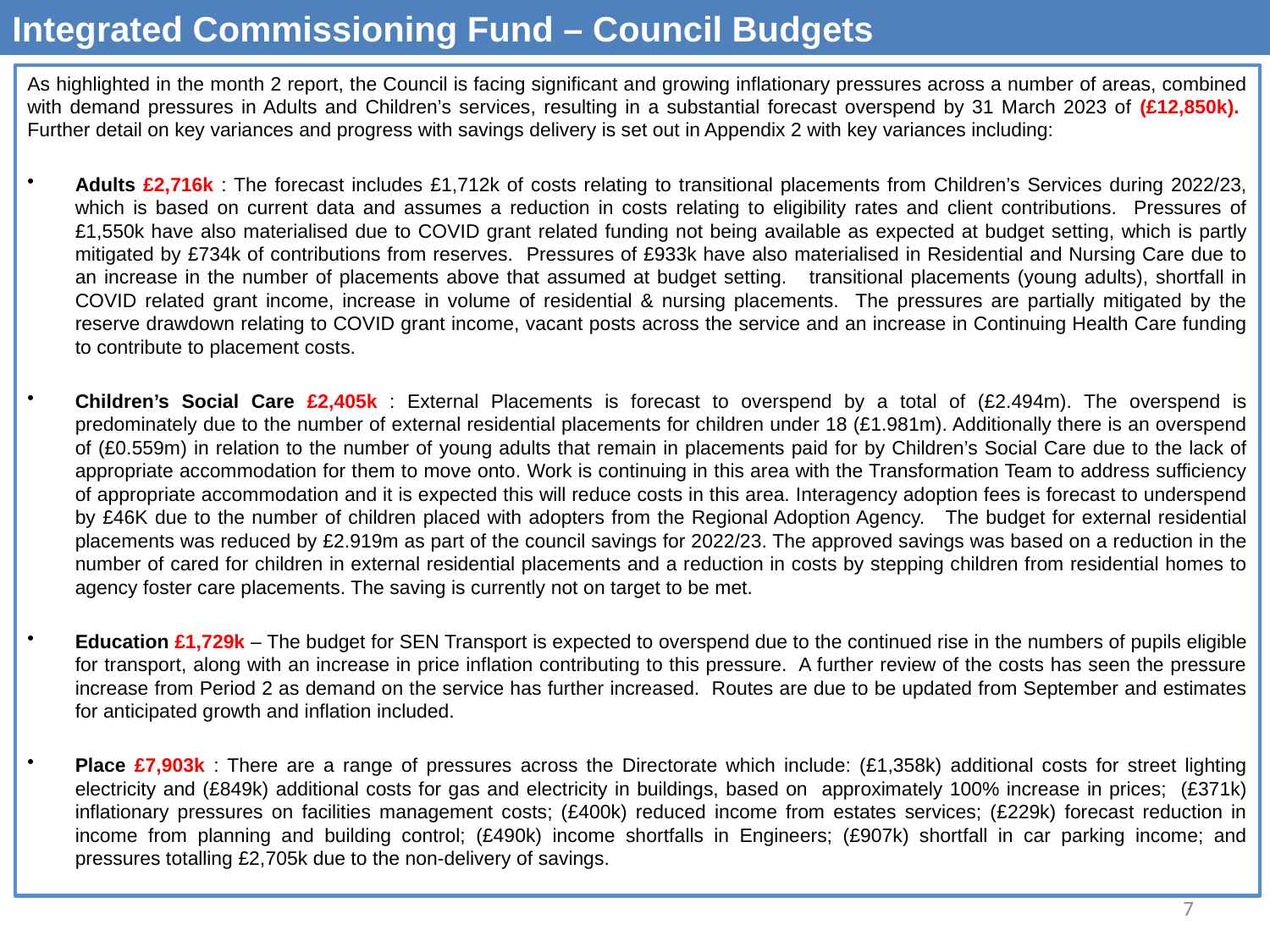

Integrated Commissioning Fund – Council Budgets
As highlighted in the month 2 report, the Council is facing significant and growing inflationary pressures across a number of areas, combined with demand pressures in Adults and Children’s services, resulting in a substantial forecast overspend by 31 March 2023 of (£12,850k).  Further detail on key variances and progress with savings delivery is set out in Appendix 2 with key variances including:

Adults £2,716k : The forecast includes £1,712k of costs relating to transitional placements from Children’s Services during 2022/23, which is based on current data and assumes a reduction in costs relating to eligibility rates and client contributions.  Pressures of £1,550k have also materialised due to COVID grant related funding not being available as expected at budget setting, which is partly mitigated by £734k of contributions from reserves.  Pressures of £933k have also materialised in Residential and Nursing Care due to an increase in the number of placements above that assumed at budget setting.   transitional placements (young adults), shortfall in COVID related grant income, increase in volume of residential & nursing placements.  The pressures are partially mitigated by the reserve drawdown relating to COVID grant income, vacant posts across the service and an increase in Continuing Health Care funding to contribute to placement costs.

Children’s Social Care £2,405k : External Placements is forecast to overspend by a total of (£2.494m). The overspend is predominately due to the number of external residential placements for children under 18 (£1.981m). Additionally there is an overspend of (£0.559m) in relation to the number of young adults that remain in placements paid for by Children’s Social Care due to the lack of appropriate accommodation for them to move onto. Work is continuing in this area with the Transformation Team to address sufficiency of appropriate accommodation and it is expected this will reduce costs in this area. Interagency adoption fees is forecast to underspend by £46K due to the number of children placed with adopters from the Regional Adoption Agency.   The budget for external residential placements was reduced by £2.919m as part of the council savings for 2022/23. The approved savings was based on a reduction in the number of cared for children in external residential placements and a reduction in costs by stepping children from residential homes to agency foster care placements. The saving is currently not on target to be met.

Education £1,729k – The budget for SEN Transport is expected to overspend due to the continued rise in the numbers of pupils eligible for transport, along with an increase in price inflation contributing to this pressure.  A further review of the costs has seen the pressure increase from Period 2 as demand on the service has further increased.  Routes are due to be updated from September and estimates for anticipated growth and inflation included.

Place £7,903k : There are a range of pressures across the Directorate which include: (£1,358k) additional costs for street lighting electricity and (£849k) additional costs for gas and electricity in buildings, based on  approximately 100% increase in prices;  (£371k) inflationary pressures on facilities management costs; (£400k) reduced income from estates services; (£229k) forecast reduction in income from planning and building control; (£490k) income shortfalls in Engineers; (£907k) shortfall in car parking income; and pressures totalling £2,705k due to the non-delivery of savings.
7